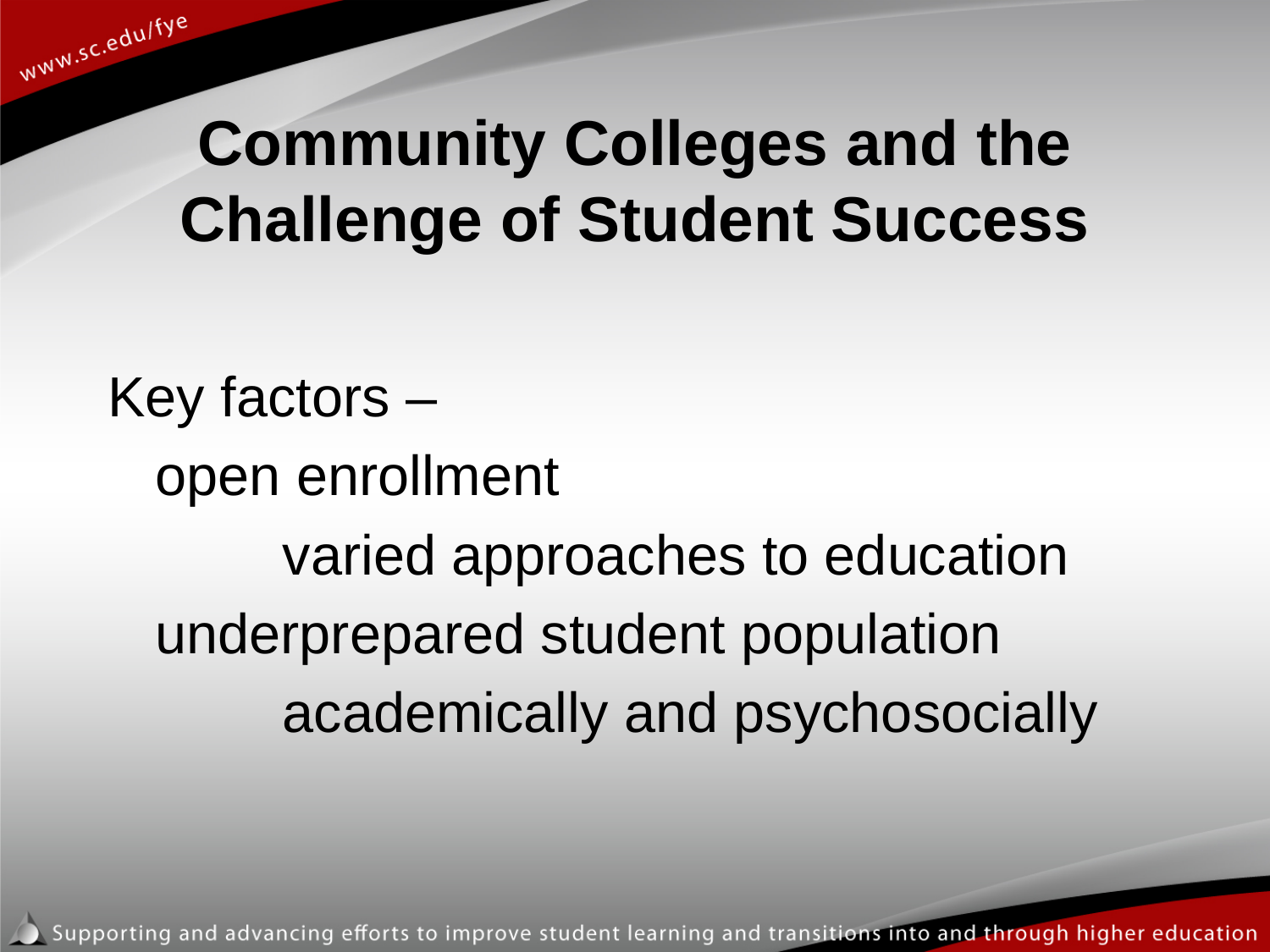

# Community Colleges and the Challenge of Student Success

Key factors –
	open enrollment
		varied approaches to education
	underprepared student population
		academically and psychosocially